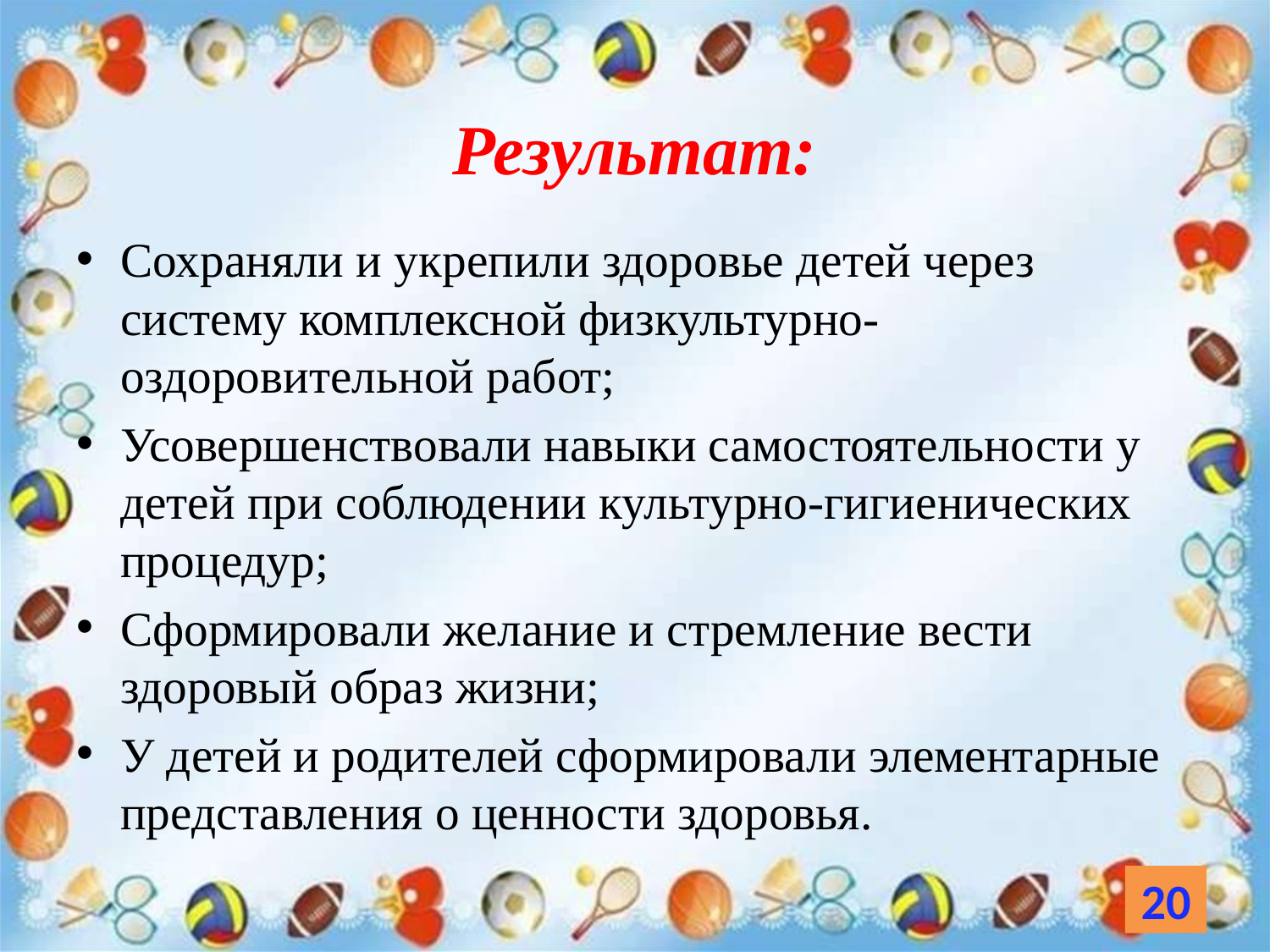

# Результат:
Сохраняли и укрепили здоровье детей через систему комплексной физкультурно-оздоровительной работ;
Усовершенствовали навыки самостоятельности у детей при соблюдении культурно-гигиенических процедур;
Сформировали желание и стремление вести здоровый образ жизни;
У детей и родителей сформировали элементарные представления о ценности здоровья.
20